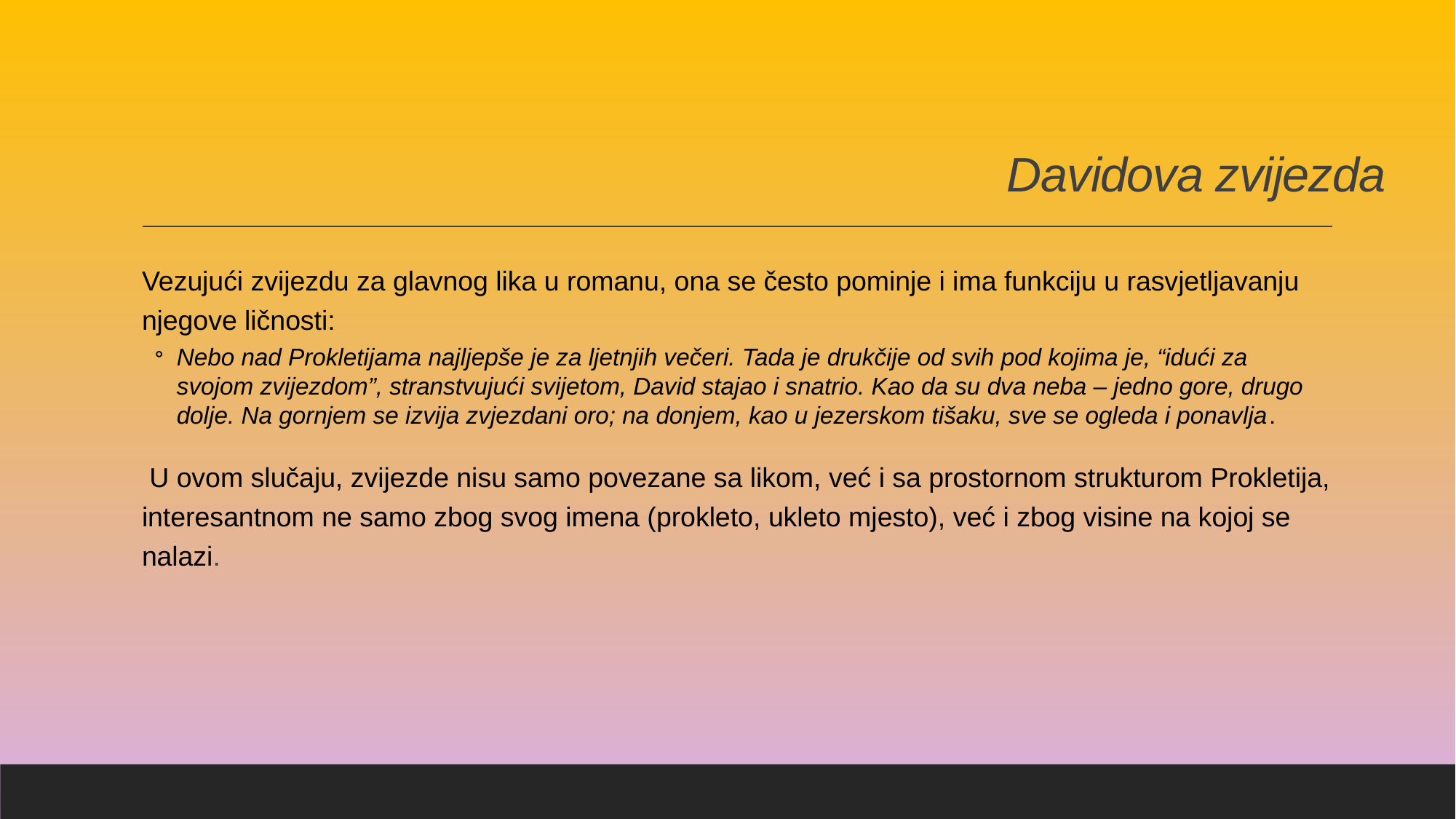

# Davidova zvijezda
Vezujući zvijezdu za glavnog lika u romanu, ona se često pominje i ima funkciju u rasvjetljavanju njegove ličnosti:
Nebo nad Prokletijama najljepše je za ljetnjih večeri. Tada je drukčije od svih pod kojima je, “idući za svojom zvijezdom”, stranstvujući svijetom, David stajao i snatrio. Kao da su dva neba – jedno gore, drugo dolje. Na gornjem se izvija zvjezdani oro; na donjem, kao u jezerskom tišaku, sve se ogleda i ponavlja.
 U ovom slučaju, zvijezde nisu samo povezane sa likom, već i sa prostornom strukturom Prokletija, interesantnom ne samo zbog svog imena (prokleto, ukleto mjesto), već i zbog visine na kojoj se nalazi.